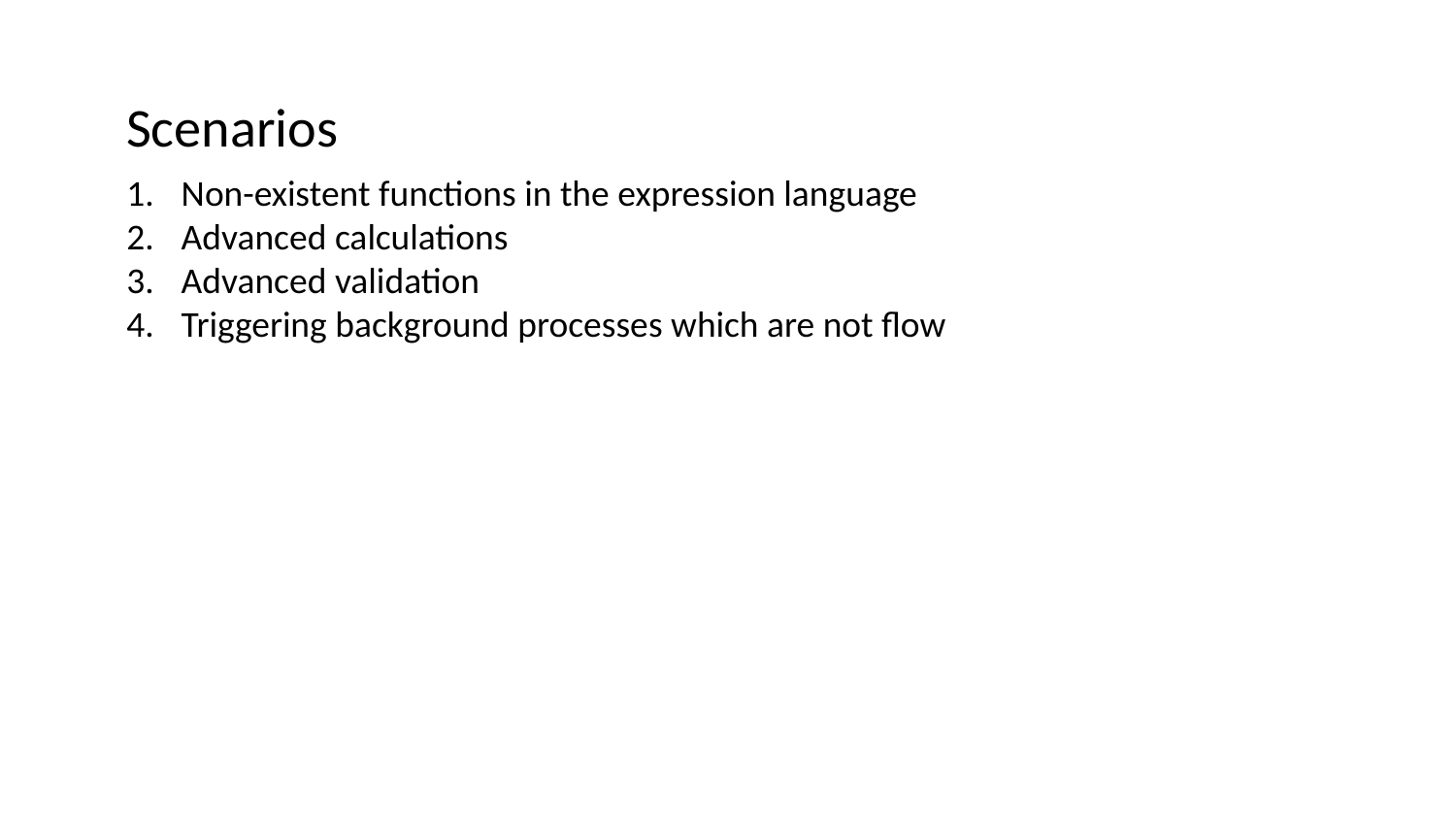

Scenarios
Non-existent functions in the expression language
Advanced calculations
Advanced validation
Triggering background processes which are not flow